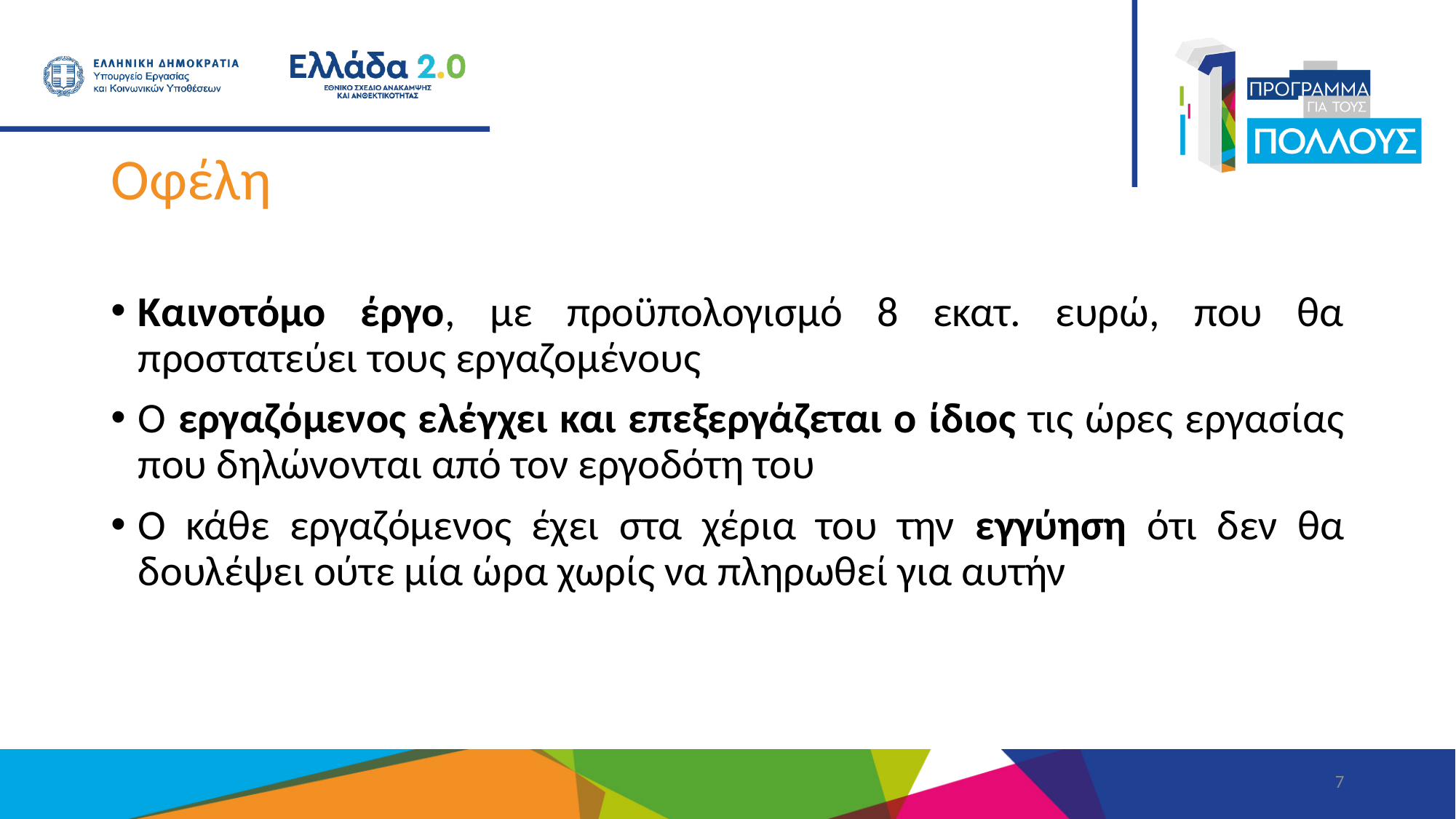

# Οφέλη

Καινοτόμο έργο, με προϋπολογισμό 8 εκατ. ευρώ, που θα προστατεύει τους εργαζομένους
Ο εργαζόμενος ελέγχει και επεξεργάζεται ο ίδιος τις ώρες εργασίας που δηλώνονται από τον εργοδότη του
Ο κάθε εργαζόμενος έχει στα χέρια του την εγγύηση ότι δεν θα δουλέψει ούτε μία ώρα χωρίς να πληρωθεί για αυτήν

7